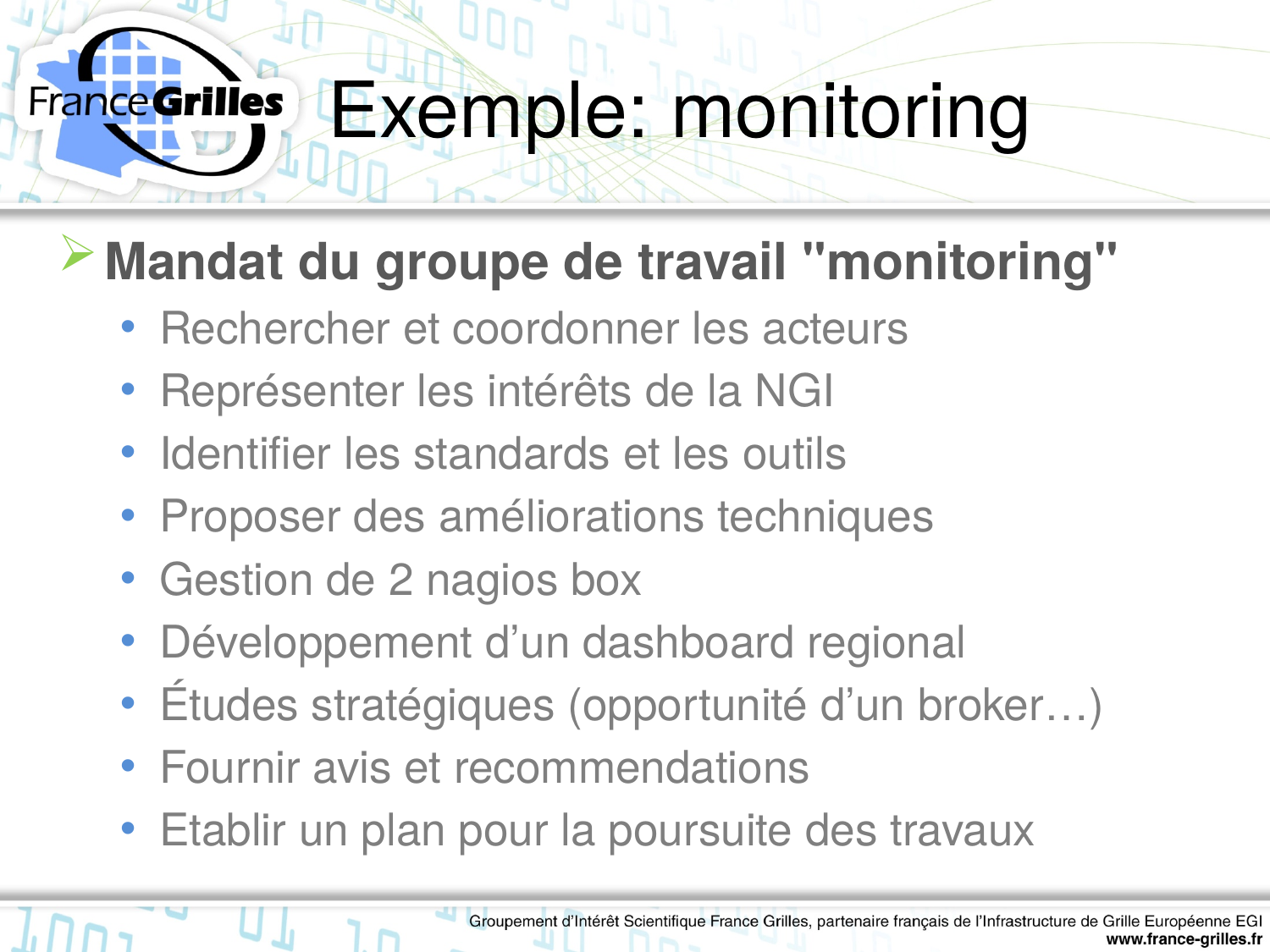

# Exemple: monitoring
Mandat du groupe de travail "monitoring"
Rechercher et coordonner les acteurs
Représenter les intérêts de la NGI
Identifier les standards et les outils
Proposer des améliorations techniques
Gestion de 2 nagios box
Développement d’un dashboard regional
Études stratégiques (opportunité d’un broker…)
Fournir avis et recommendations
Etablir un plan pour la poursuite des travaux